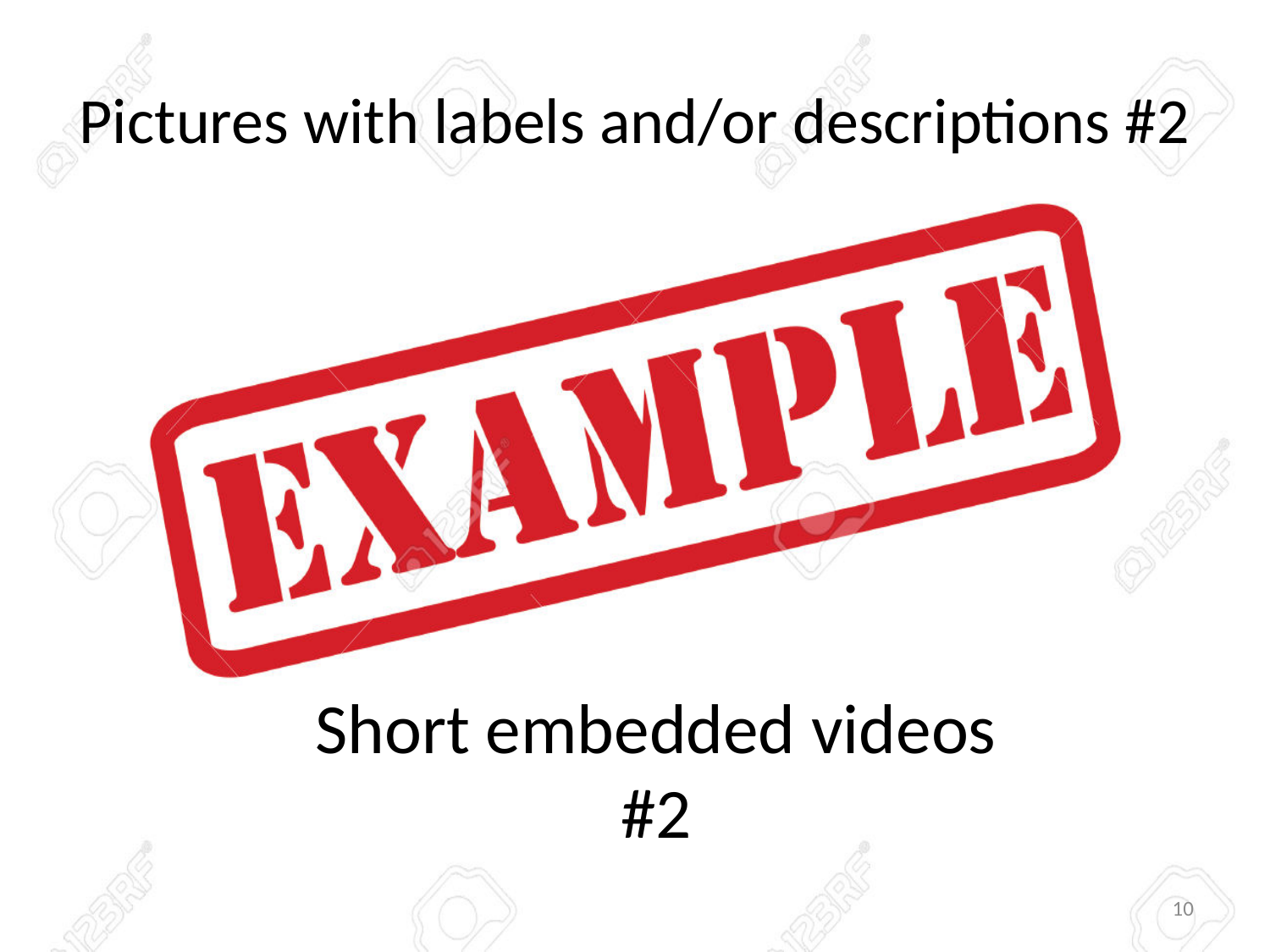

# Pictures with labels and/or descriptions #2
Short embedded videos #2
10